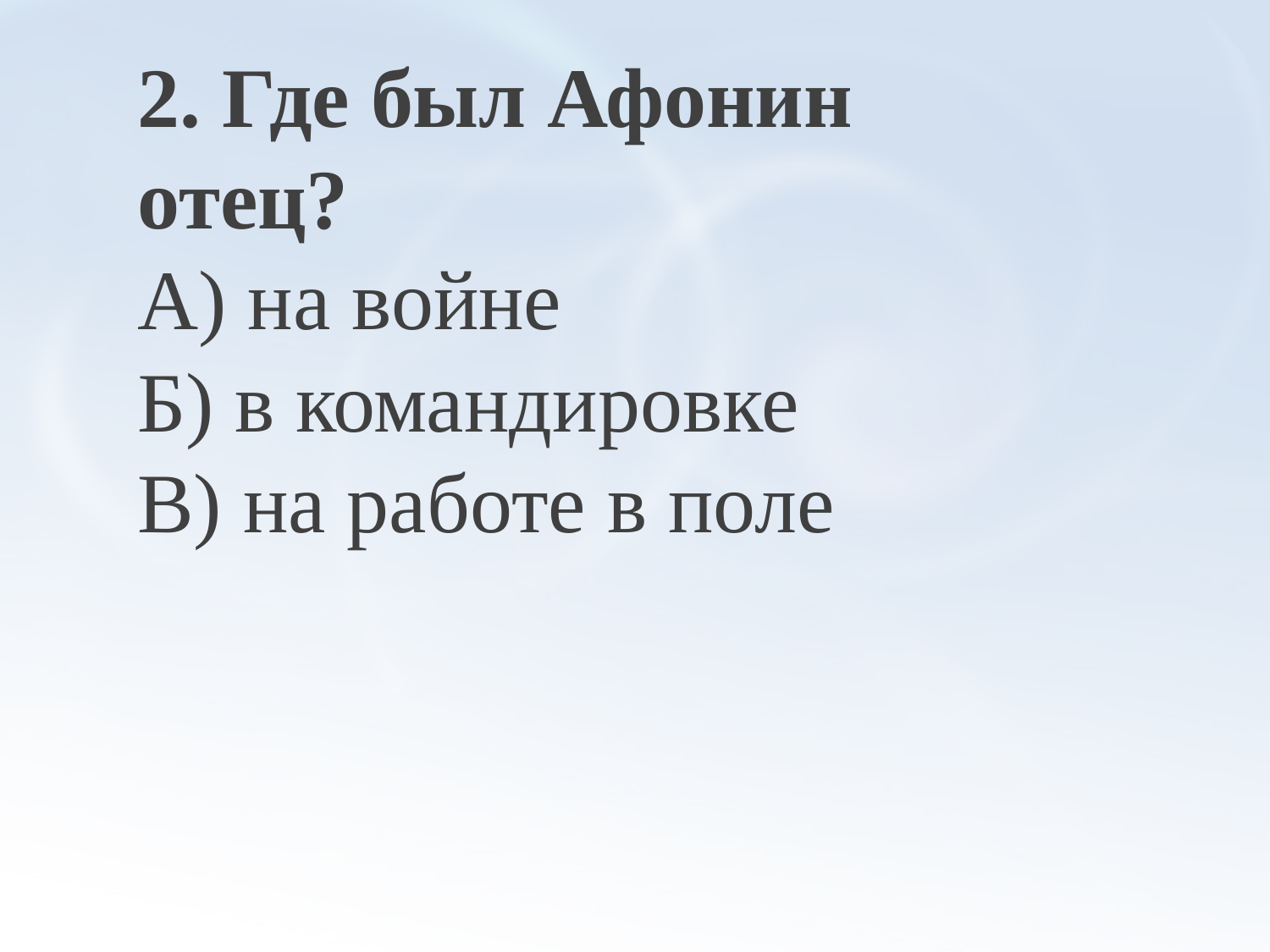

2. Где был Афонин отец?
А) на войне
Б) в командировке
В) на работе в поле